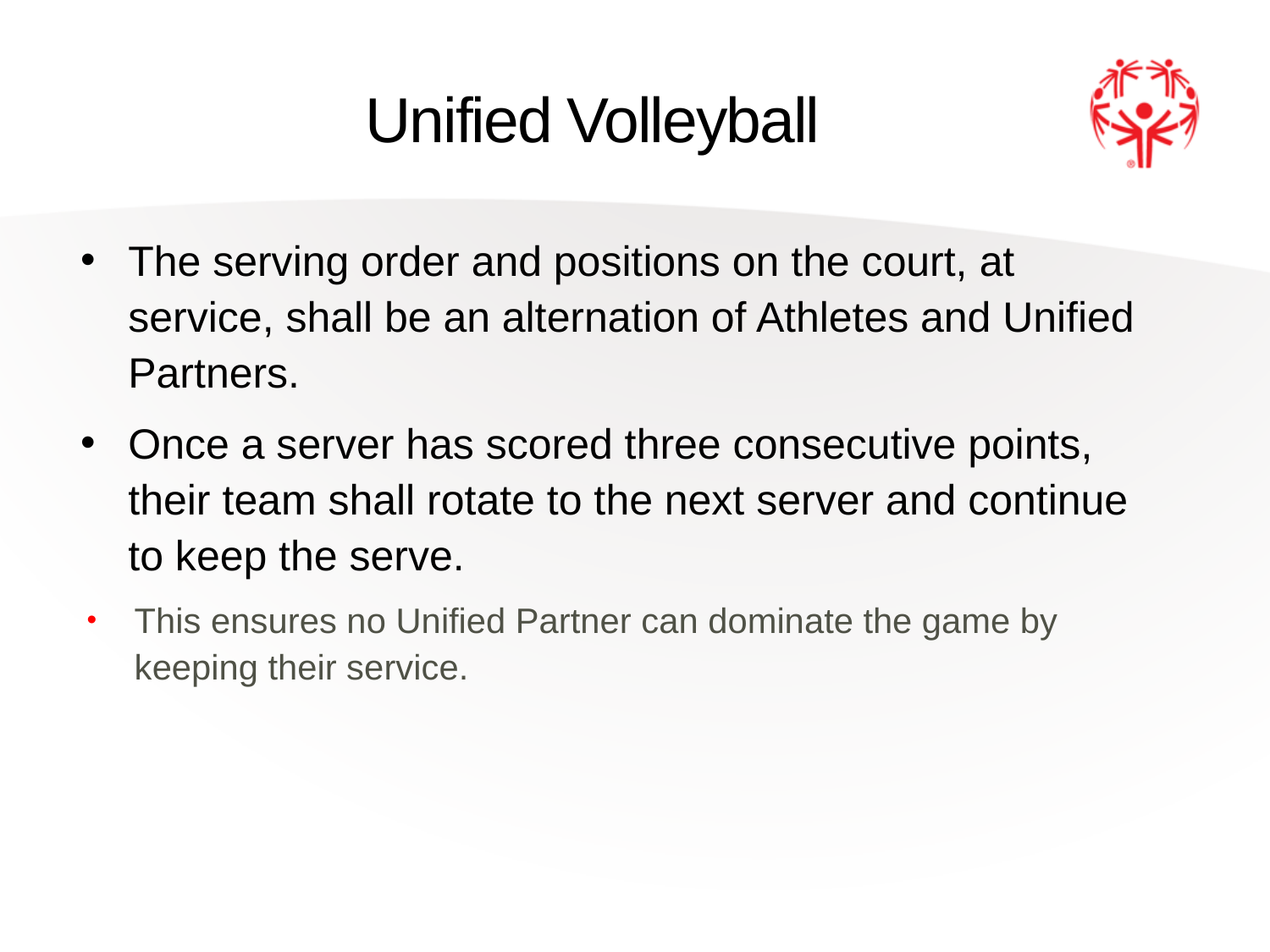

# Unified Volleyball
The serving order and positions on the court, at service, shall be an alternation of Athletes and Unified  Partners.
Once a server has scored three consecutive points, their team shall rotate to the next server and continue to keep the serve.
This ensures no Unified Partner can dominate the game by keeping their service.